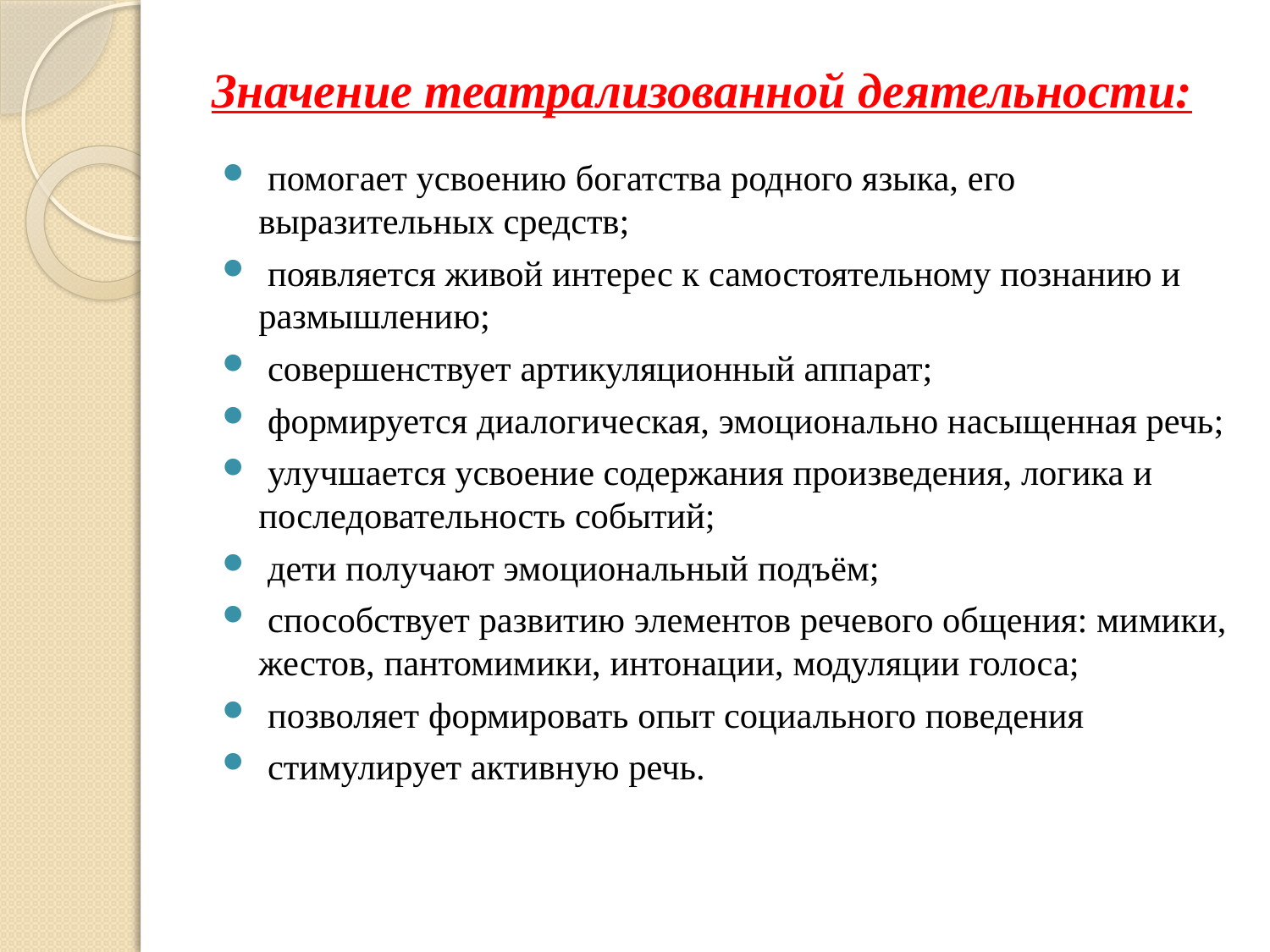

# Значение театрализованной деятельности:
 помогает усвоению богатства родного языка, его выразительных средств;
 появляется живой интерес к самостоятельному познанию и размышлению;
 совершенствует артикуляционный аппарат;
 формируется диалогическая, эмоционально насыщенная речь;
 улучшается усвоение содержания произведения, логика и последовательность событий;
 дети получают эмоциональный подъём;
 способствует развитию элементов речевого общения: мимики, жестов, пантомимики, интонации, модуляции голоса;
 позволяет формировать опыт социального поведения
 стимулирует активную речь.